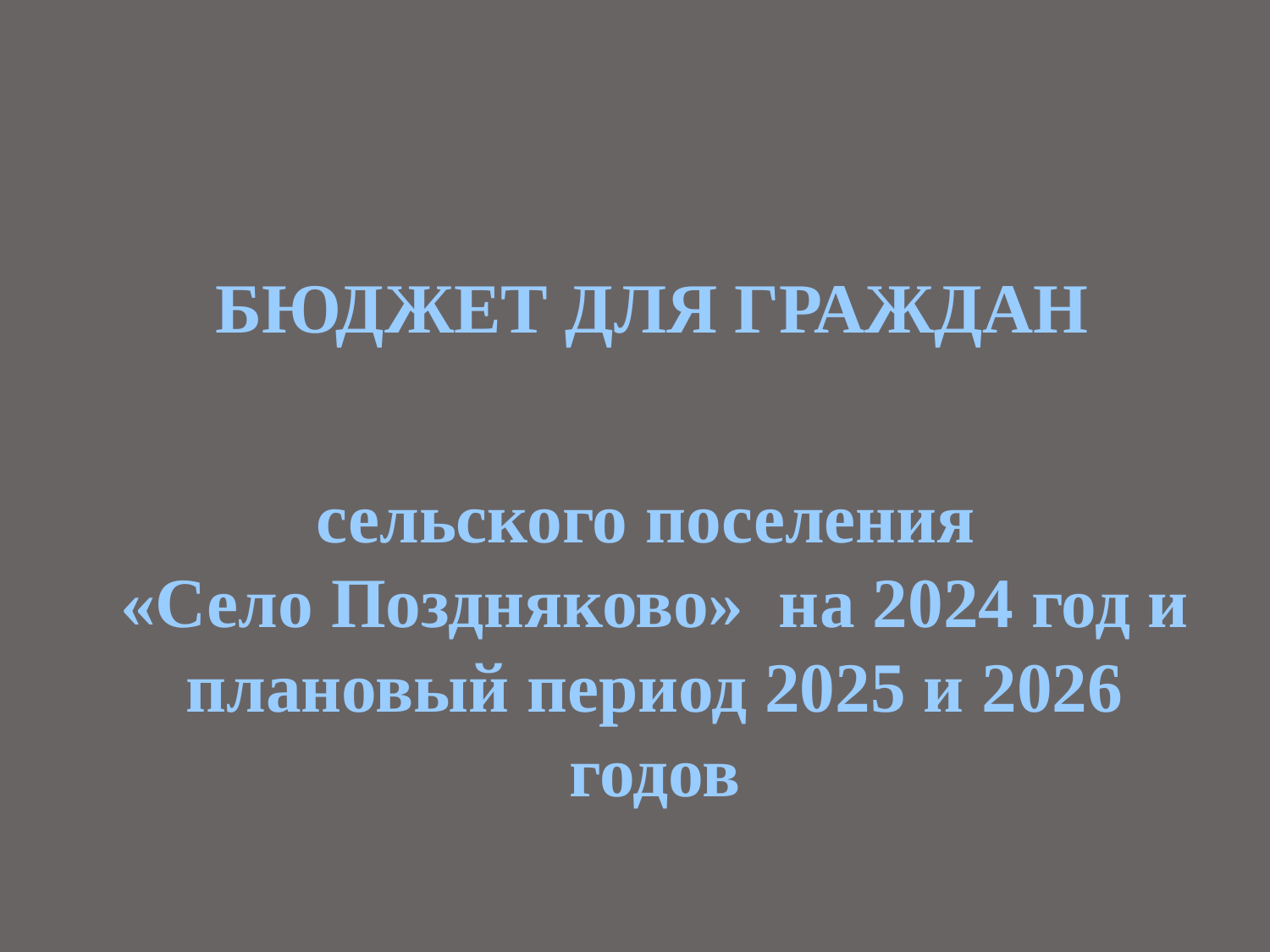

БЮДЖЕТ ДЛЯ ГРАЖДАН
сельского поселения
«Село Поздняково»  на 2024 год и плановый период 2025 и 2026 годов